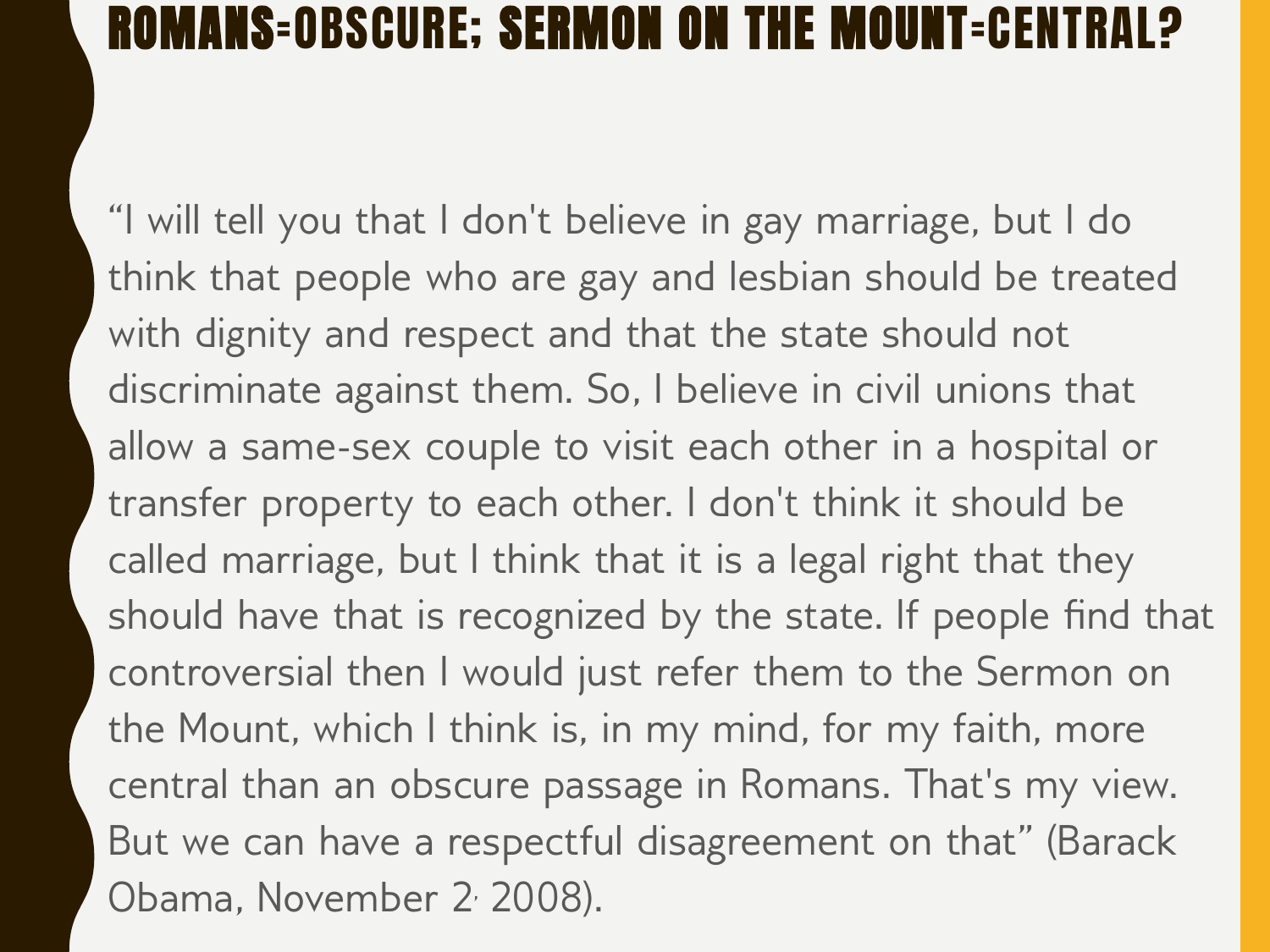

# Romans=obscure; Sermon on the Mount=Central?
“I will tell you that I don't believe in gay marriage, but I do think that people who are gay and lesbian should be treated with dignity and respect and that the state should not discriminate against them. So, I believe in civil unions that allow a same-sex couple to visit each other in a hospital or transfer property to each other. I don't think it should be called marriage, but I think that it is a legal right that they should have that is recognized by the state. If people find that controversial then I would just refer them to the Sermon on the Mount, which I think is, in my mind, for my faith, more central than an obscure passage in Romans. That's my view. But we can have a respectful disagreement on that” (Barack Obama, November 2, 2008).